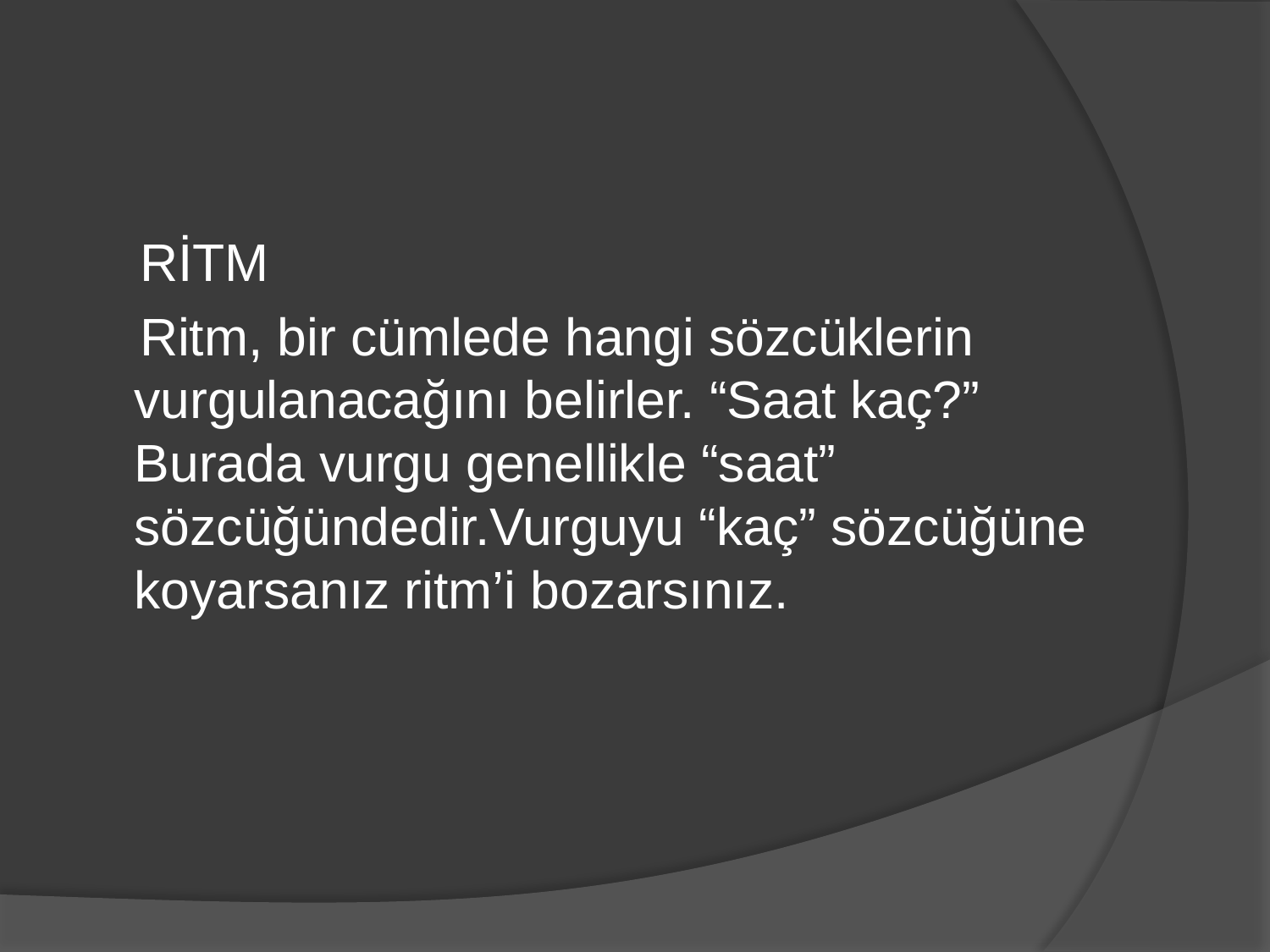

#
    RİTM
    Ritm, bir cümlede hangi sözcüklerin vurgulanacağını belirler. “Saat kaç?” Burada vurgu genellikle “saat” sözcüğündedir.Vurguyu “kaç” sözcüğüne koyarsanız ritm’i bozarsınız.